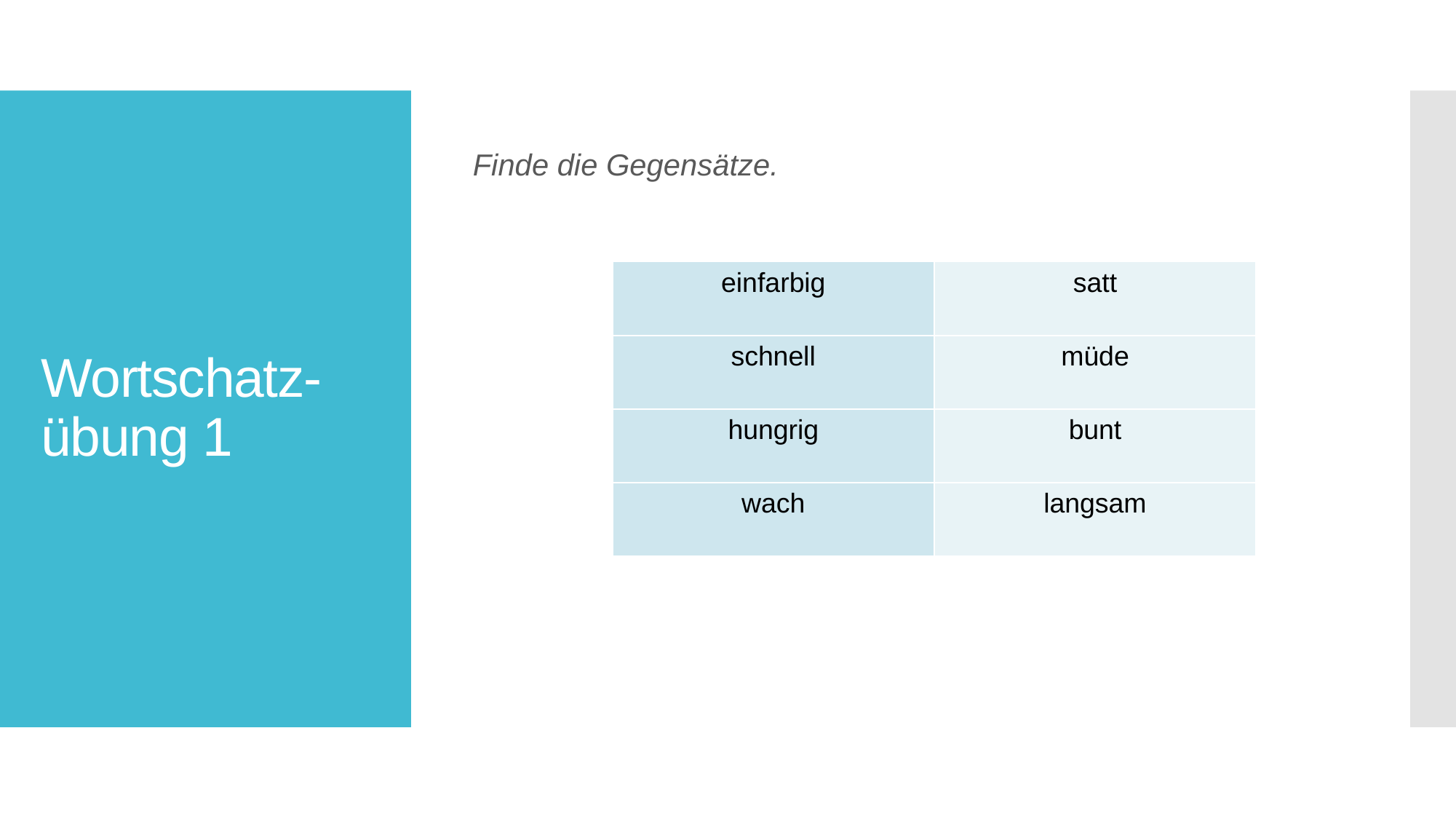

Finde die Gegensätze.

# Wortschatz-übung 1
| einfarbig | satt |
| --- | --- |
| schnell | müde |
| hungrig | bunt |
| wach | langsam |